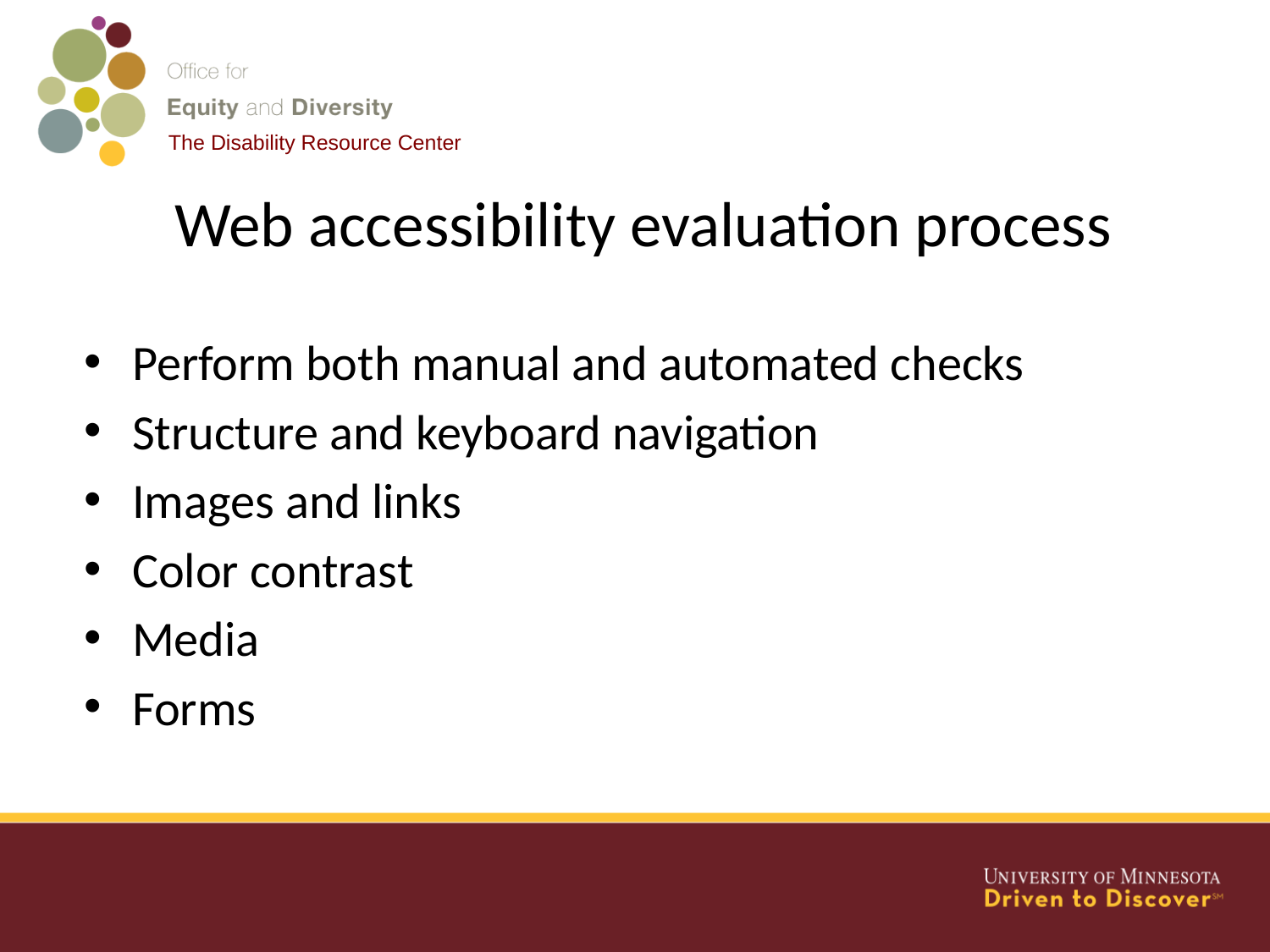

The Disability Resource Center

# Web accessibility evaluation process
Perform both manual and automated checks
Structure and keyboard navigation
Images and links
Color contrast
Media
Forms